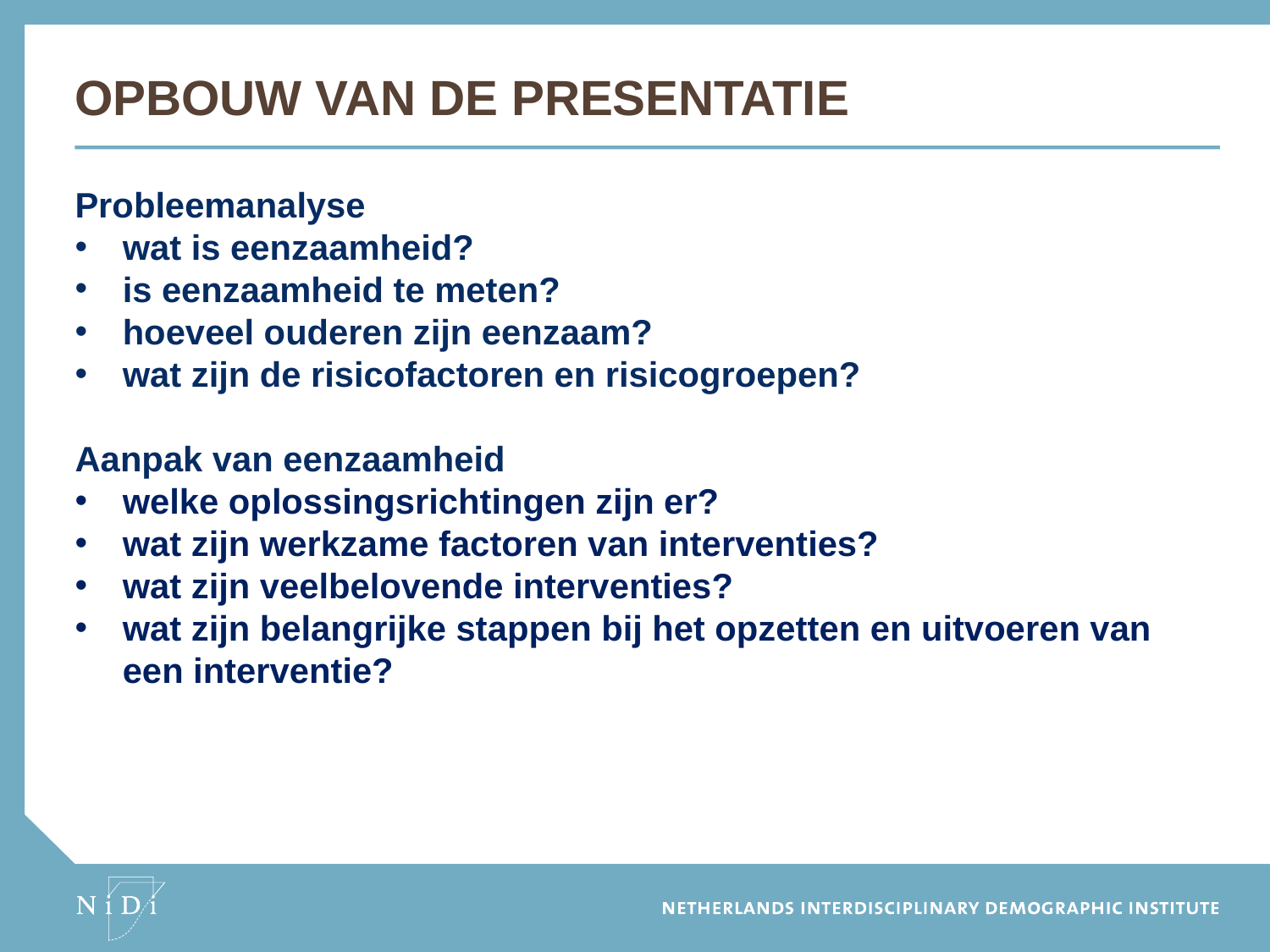

# Opbouw van de presentatie
Probleemanalyse
wat is eenzaamheid?
is eenzaamheid te meten?
hoeveel ouderen zijn eenzaam?
wat zijn de risicofactoren en risicogroepen?

Aanpak van eenzaamheid
welke oplossingsrichtingen zijn er?
wat zijn werkzame factoren van interventies?
wat zijn veelbelovende interventies?
wat zijn belangrijke stappen bij het opzetten en uitvoeren van een interventie?